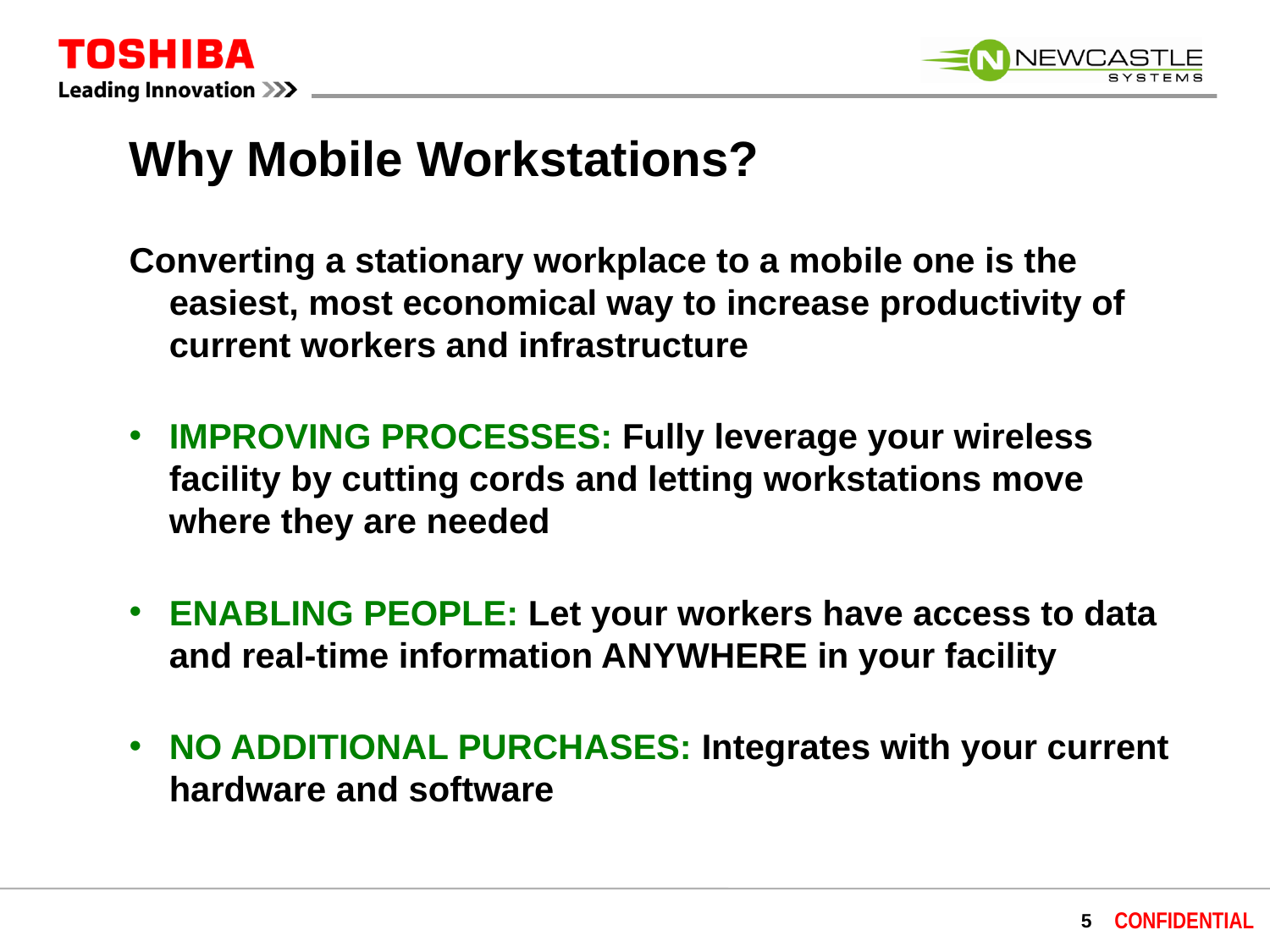

Why Mobile Workstations?

Converting a stationary workplace to a mobile one is the easiest, most economical way to increase productivity of current workers and infrastructure

IMPROVING PROCESSES: Fully leverage your wireless facility by cutting cords and letting workstations move where they are needed

ENABLING PEOPLE: Let your workers have access to data and real-time information ANYWHERE in your facility

NO ADDITIONAL PURCHASES: Integrates with your current hardware and software